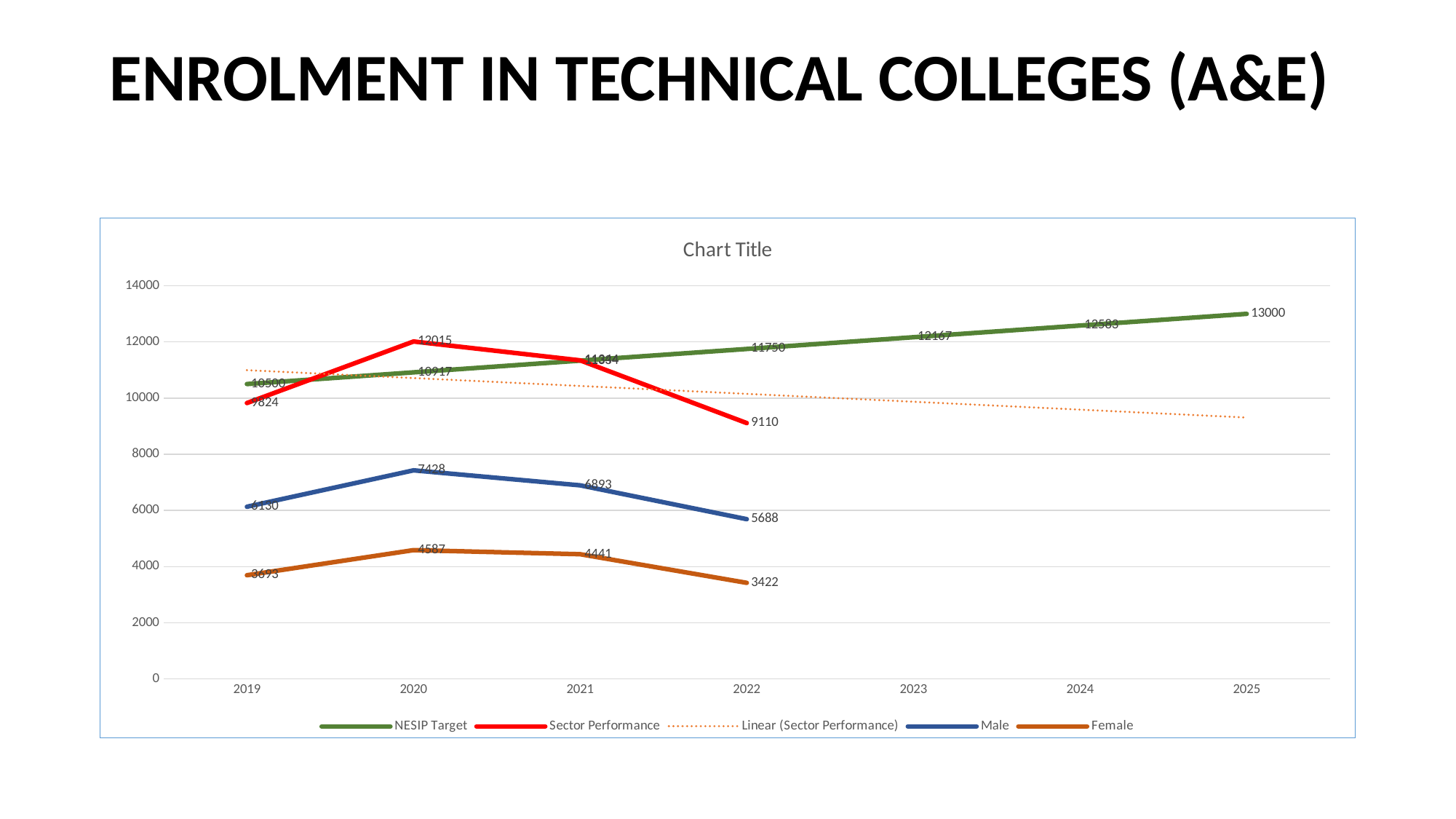

# ENROLMENT IN TECHNICAL COLLEGES (A&E)

### Chart:

| Category | NESIP Target | Sector Performance | Male | Female |
|---|---|---|---|---|
| 2019 | 10500.0 | 9824.0 | 6130.0 | 3693.0 |
| 2020 | 10917.0 | 12015.0 | 7428.0 | 4587.0 |
| 2021 | 11334.0 | 11344.0 | 6893.0 | 4441.0 |
| 2022 | 11750.0 | 9110.0 | 5688.0 | 3422.0 |
| 2023 | 12167.0 | None | None | None |
| 2024 | 12583.0 | None | None | None |
| 2025 | 13000.0 | None | None | None |